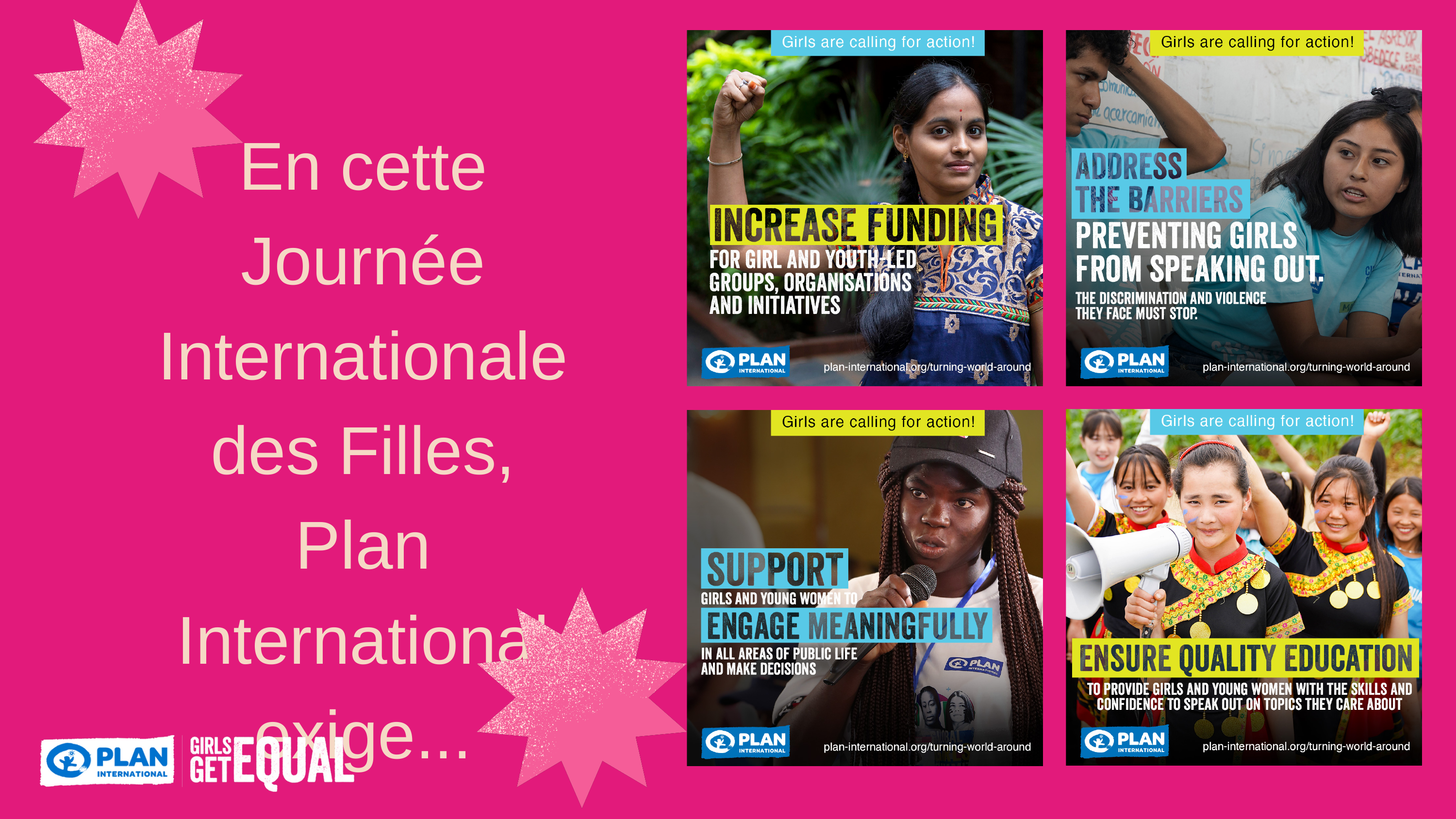

En cette Journée Internationale des Filles, Plan International exige...